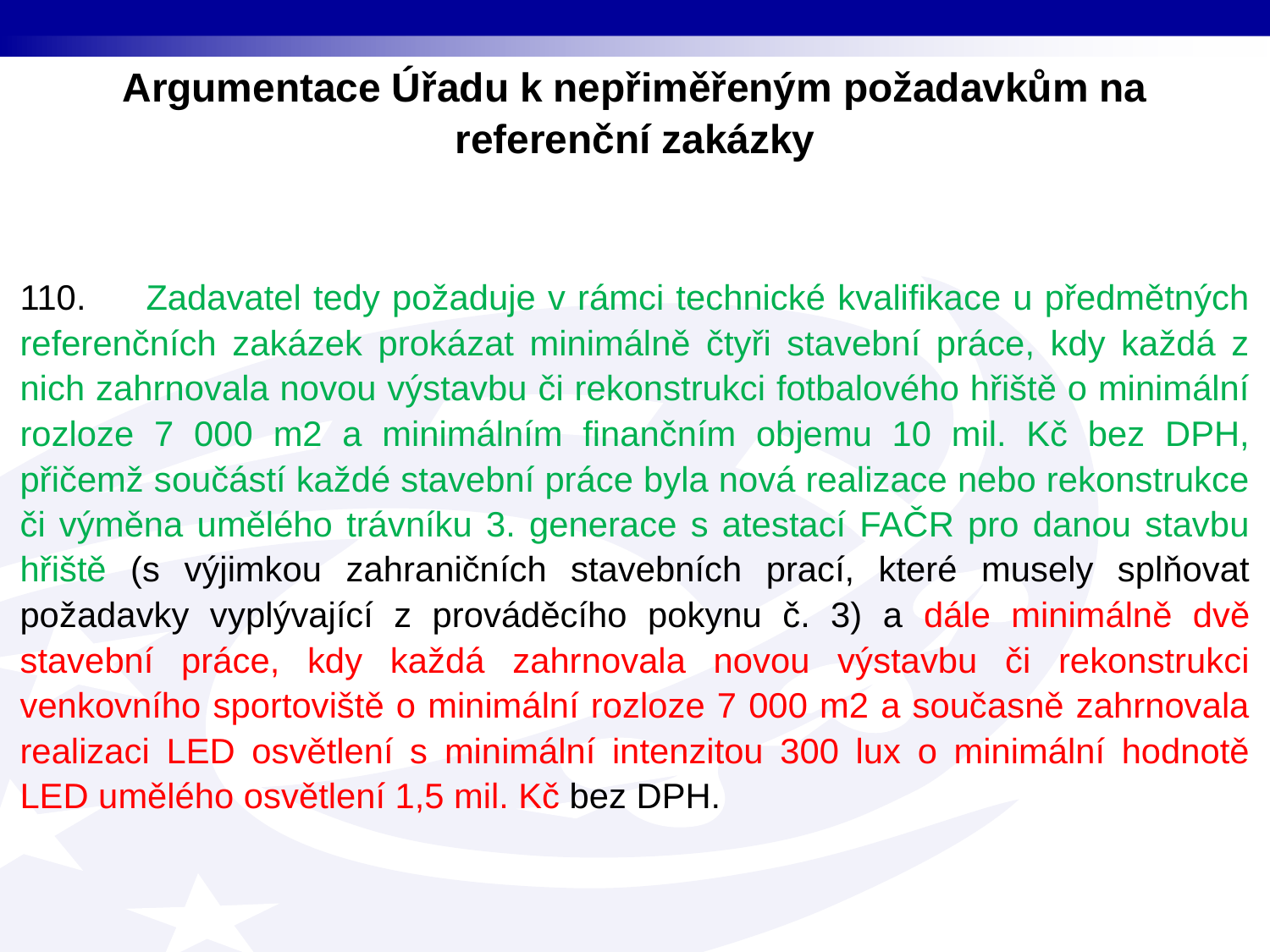

Argumentace Úřadu k nepřiměřeným požadavkům na referenční zakázky
110.     Zadavatel tedy požaduje v rámci technické kvalifikace u předmětných referenčních zakázek prokázat minimálně čtyři stavební práce, kdy každá z nich zahrnovala novou výstavbu či rekonstrukci fotbalového hřiště o minimální rozloze 7 000 m2 a minimálním finančním objemu 10 mil. Kč bez DPH, přičemž součástí každé stavební práce byla nová realizace nebo rekonstrukce či výměna umělého trávníku 3. generace s atestací FAČR pro danou stavbu hřiště (s výjimkou zahraničních stavebních prací, které musely splňovat požadavky vyplývající z prováděcího pokynu č. 3) a dále minimálně dvě stavební práce, kdy každá zahrnovala novou výstavbu či rekonstrukci venkovního sportoviště o minimální rozloze 7 000 m2 a současně zahrnovala realizaci LED osvětlení s minimální intenzitou 300 lux o minimální hodnotě LED umělého osvětlení 1,5 mil. Kč bez DPH.